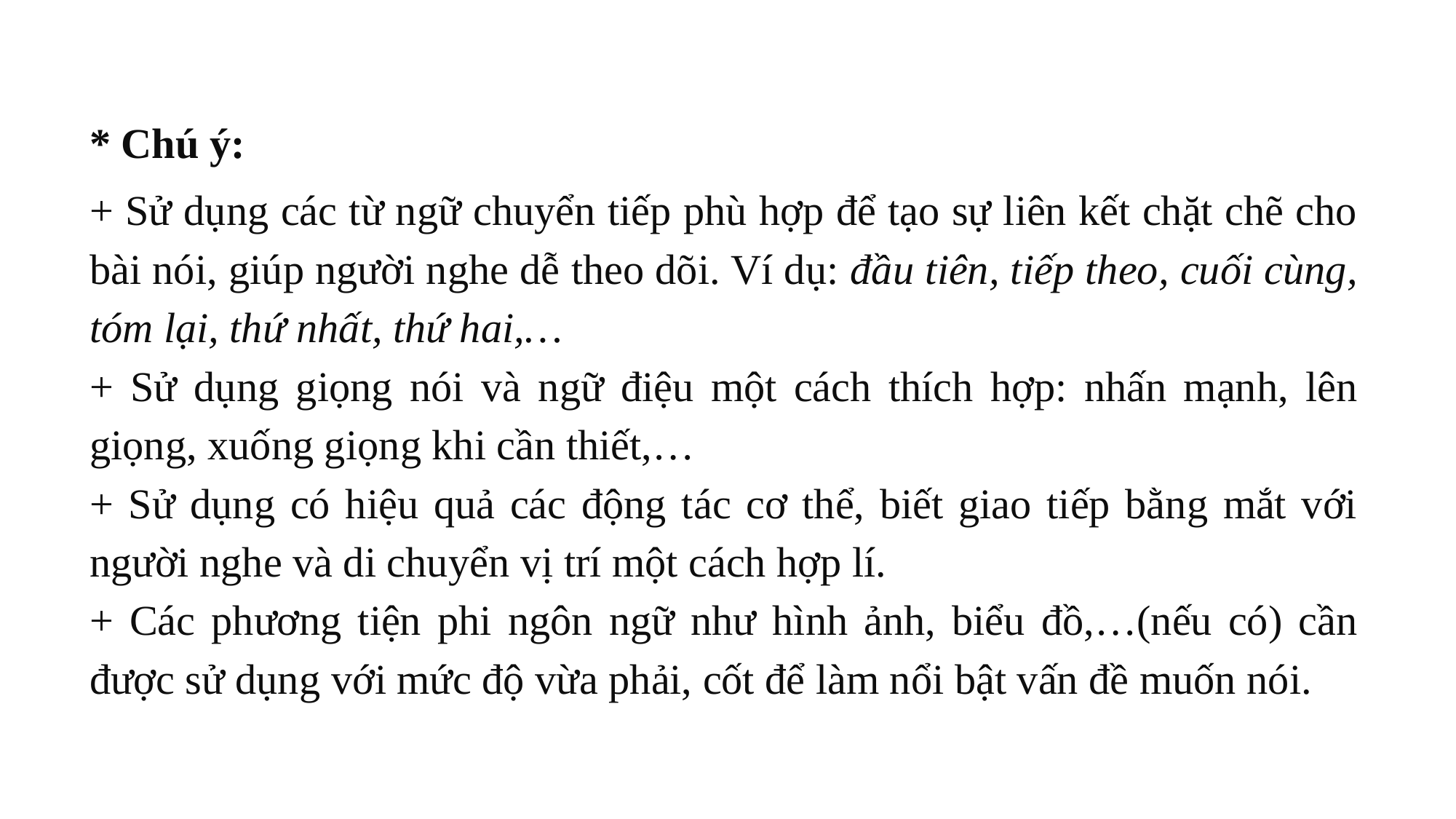

* Chú ý:
+ Sử dụng các từ ngữ chuyển tiếp phù hợp để tạo sự liên kết chặt chẽ cho bài nói, giúp người nghe dễ theo dõi. Ví dụ: đầu tiên, tiếp theo, cuối cùng, tóm lại, thứ nhất, thứ hai,…
+ Sử dụng giọng nói và ngữ điệu một cách thích hợp: nhấn mạnh, lên giọng, xuống giọng khi cần thiết,…
+ Sử dụng có hiệu quả các động tác cơ thể, biết giao tiếp bằng mắt với người nghe và di chuyển vị trí một cách hợp lí.
+ Các phương tiện phi ngôn ngữ như hình ảnh, biểu đồ,…(nếu có) cần được sử dụng với mức độ vừa phải, cốt để làm nổi bật vấn đề muốn nói.